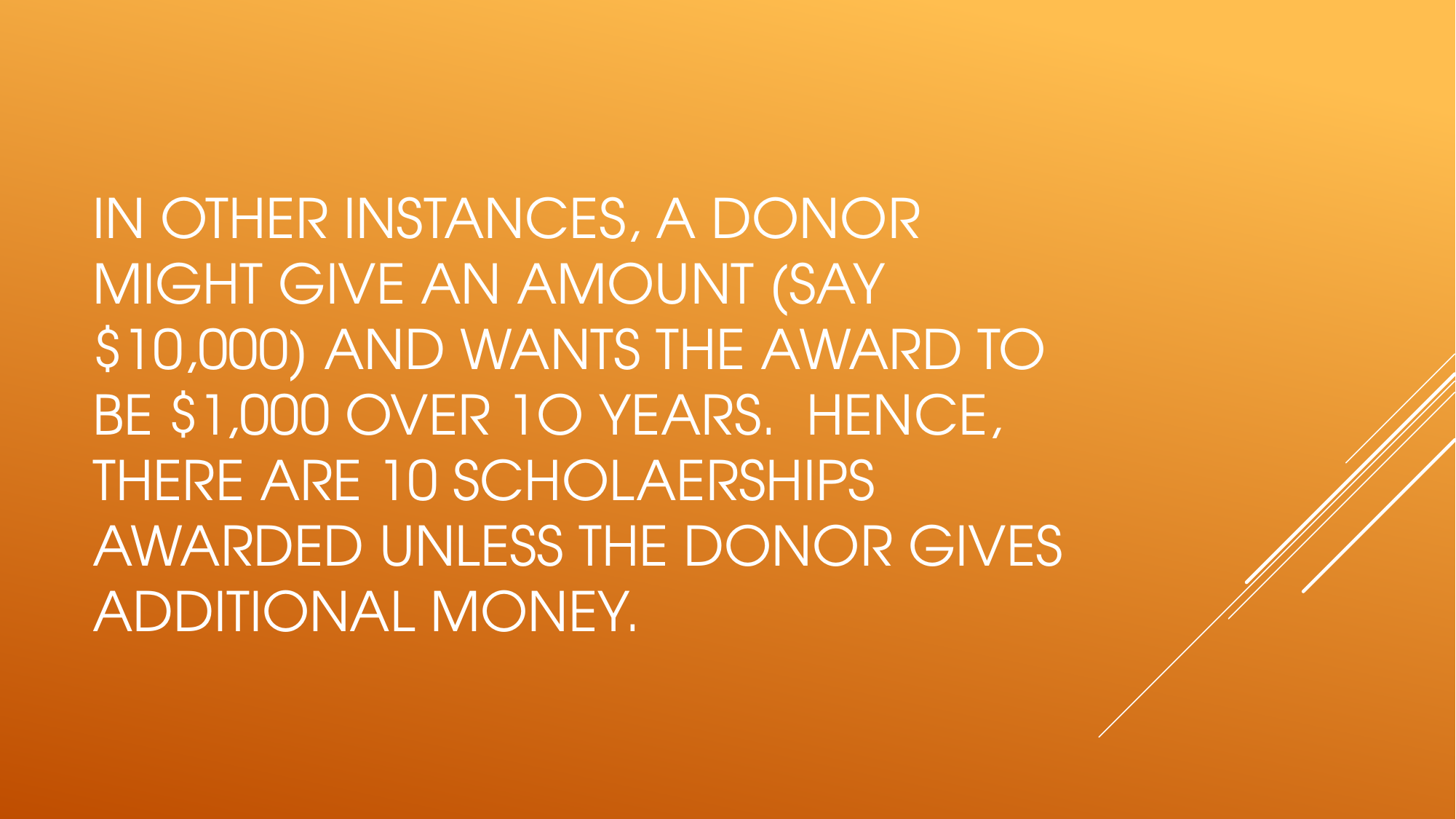

# In other instances, a donor might give an amount (say $10,000) and wants the award to be $1,000 over 1o years.  Hence, there are 10 scholaerships awarded unless the donor gives additional money.